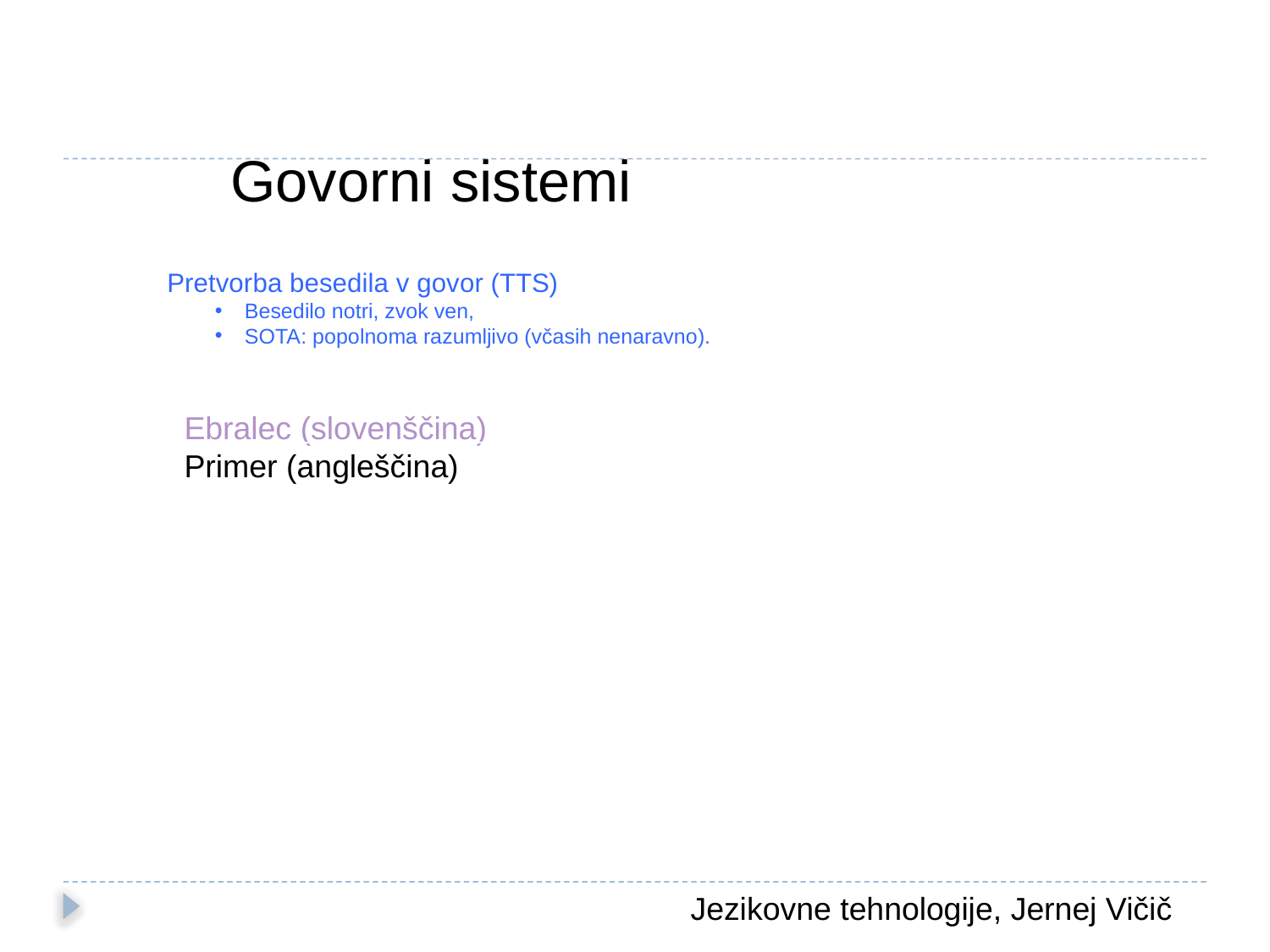

Govorni sistemi

Pretvorba besedila v govor (TTS)
Besedilo notri, zvok ven,
SOTA: popolnoma razumljivo (včasih nenaravno).
Ebralec (slovenščina)
Primer (angleščina)